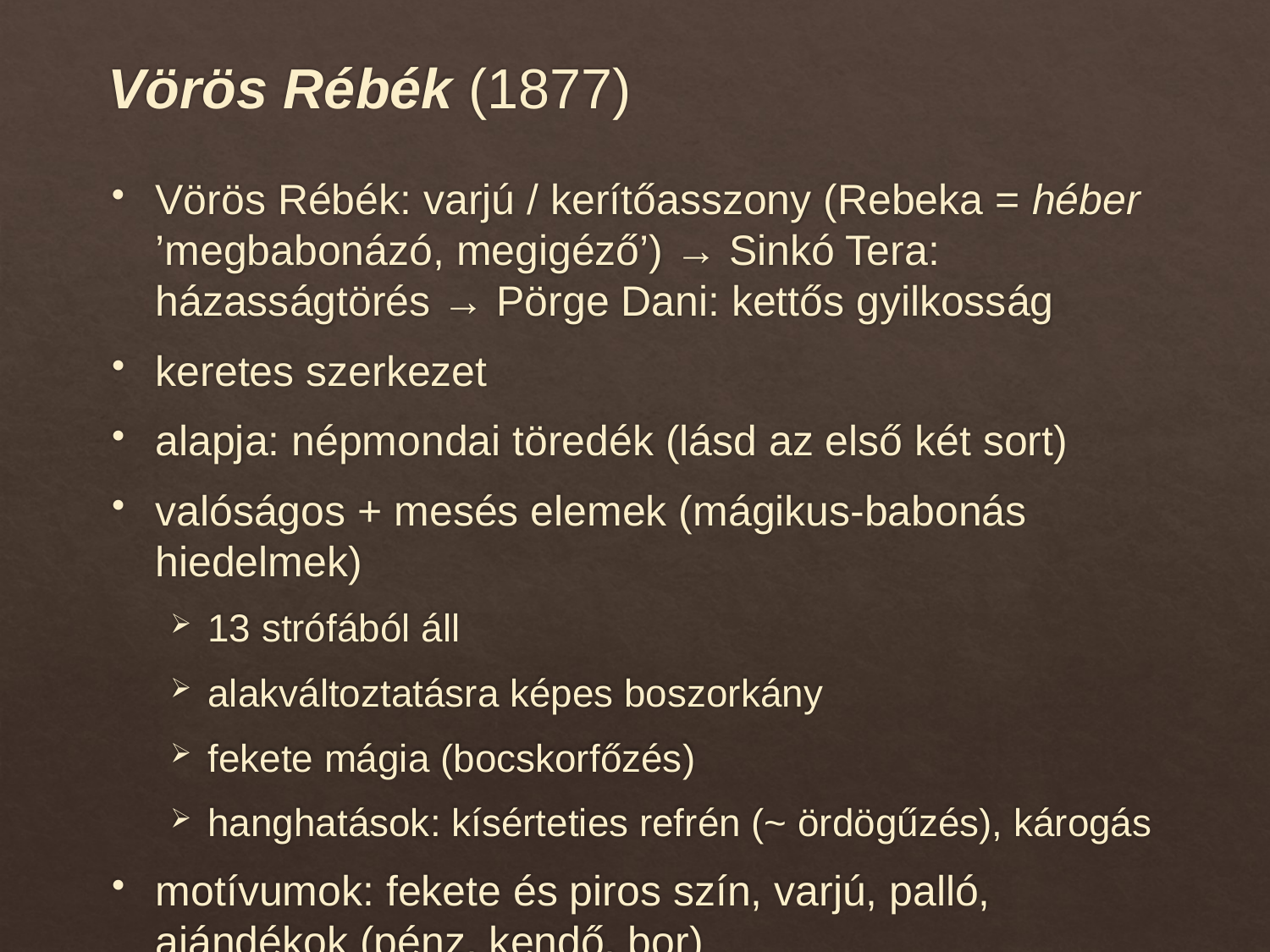

# Vörös Rébék (1877)
Vörös Rébék: varjú / kerítőasszony (Rebeka = héber ’megbabonázó, megigéző’) → Sinkó Tera: házasságtörés → Pörge Dani: kettős gyilkosság
keretes szerkezet
alapja: népmondai töredék (lásd az első két sort)
valóságos + mesés elemek (mágikus-babonás hiedelmek)
13 strófából áll
alakváltoztatásra képes boszorkány
fekete mágia (bocskorfőzés)
hanghatások: kísérteties refrén (~ ördögűzés), károgás
motívumok: fekete és piros szín, varjú, palló, ajándékok (pénz, kendő, bor)